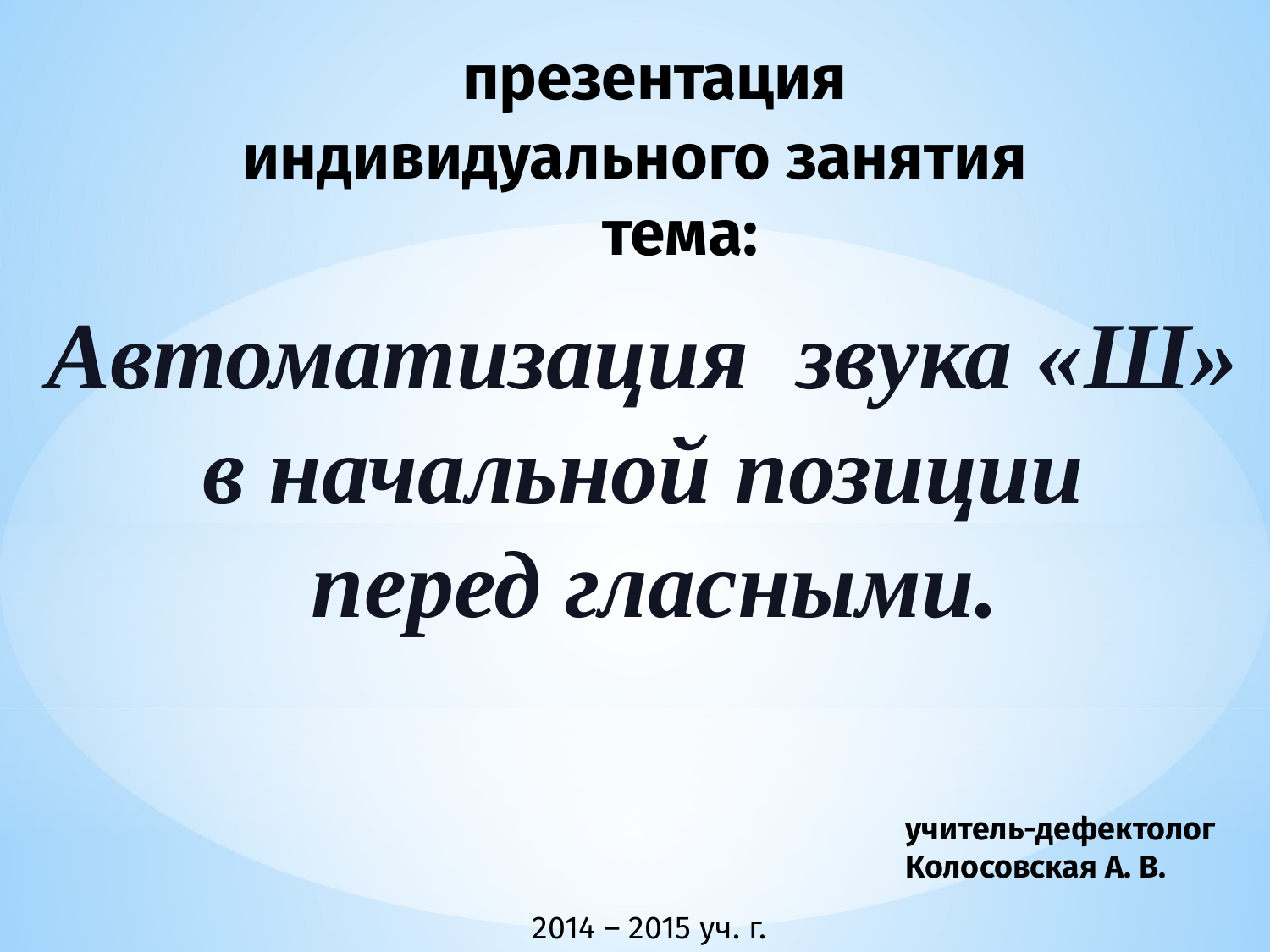

презентация
 индивидуального занятия
      тема:
Автоматизация  звука «Ш»
в начальной позиции
перед гласными.

учитель-дефектолог
Колосовская А. В.
2014 – 2015 уч. г.